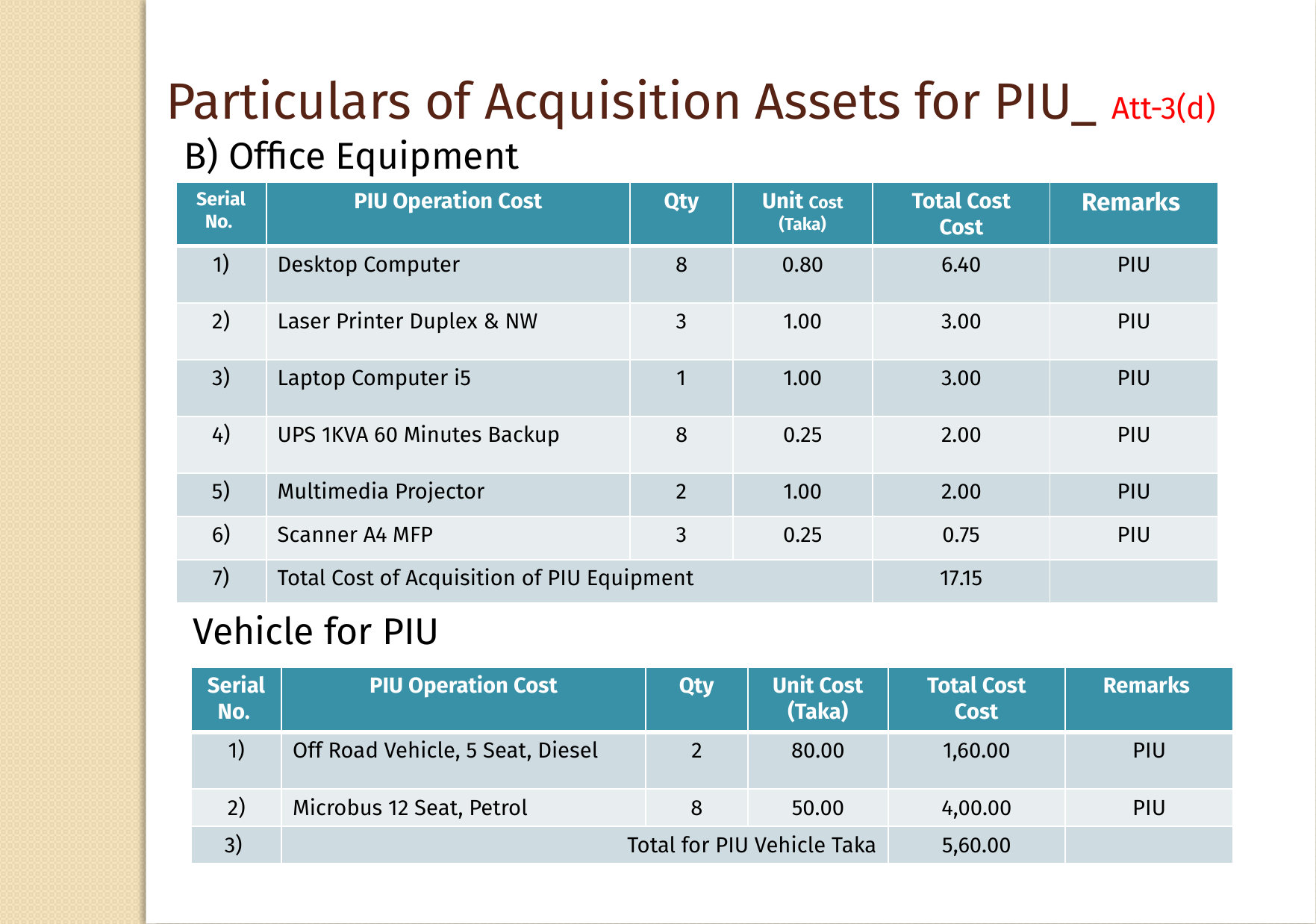

Particulars of Acquisition Assets for PIU_ Att-3(d)
B) Office Equipment
| Serial No. | PIU Operation Cost | Qty | Unit Cost (Taka) | Total Cost Cost | Remarks |
| --- | --- | --- | --- | --- | --- |
| 1) | Desktop Computer | 8 | 0.80 | 6.40 | PIU |
| 2) | Laser Printer Duplex & NW | 3 | 1.00 | 3.00 | PIU |
| 3) | Laptop Computer i5 | 1 | 1.00 | 3.00 | PIU |
| 4) | UPS 1KVA 60 Minutes Backup | 8 | 0.25 | 2.00 | PIU |
| 5) | Multimedia Projector | 2 | 1.00 | 2.00 | PIU |
| 6) | Scanner A4 MFP | 3 | 0.25 | 0.75 | PIU |
| 7) | Total Cost of Acquisition of PIU Equipment |  |  | 17.15 |  |
Vehicle for PIU
| Serial No. | PIU Operation Cost | Qty | Unit Cost (Taka) | Total Cost Cost | Remarks |
| --- | --- | --- | --- | --- | --- |
| 1) | Off Road Vehicle, 5 Seat, Diesel | 2 | 80.00 | 1,60.00 | PIU |
| 2) | Microbus 12 Seat, Petrol | 8 | 50.00 | 4,00.00 | PIU |
| 3) | Total for PIU Vehicle Taka |  |  | 5,60.00 |  |